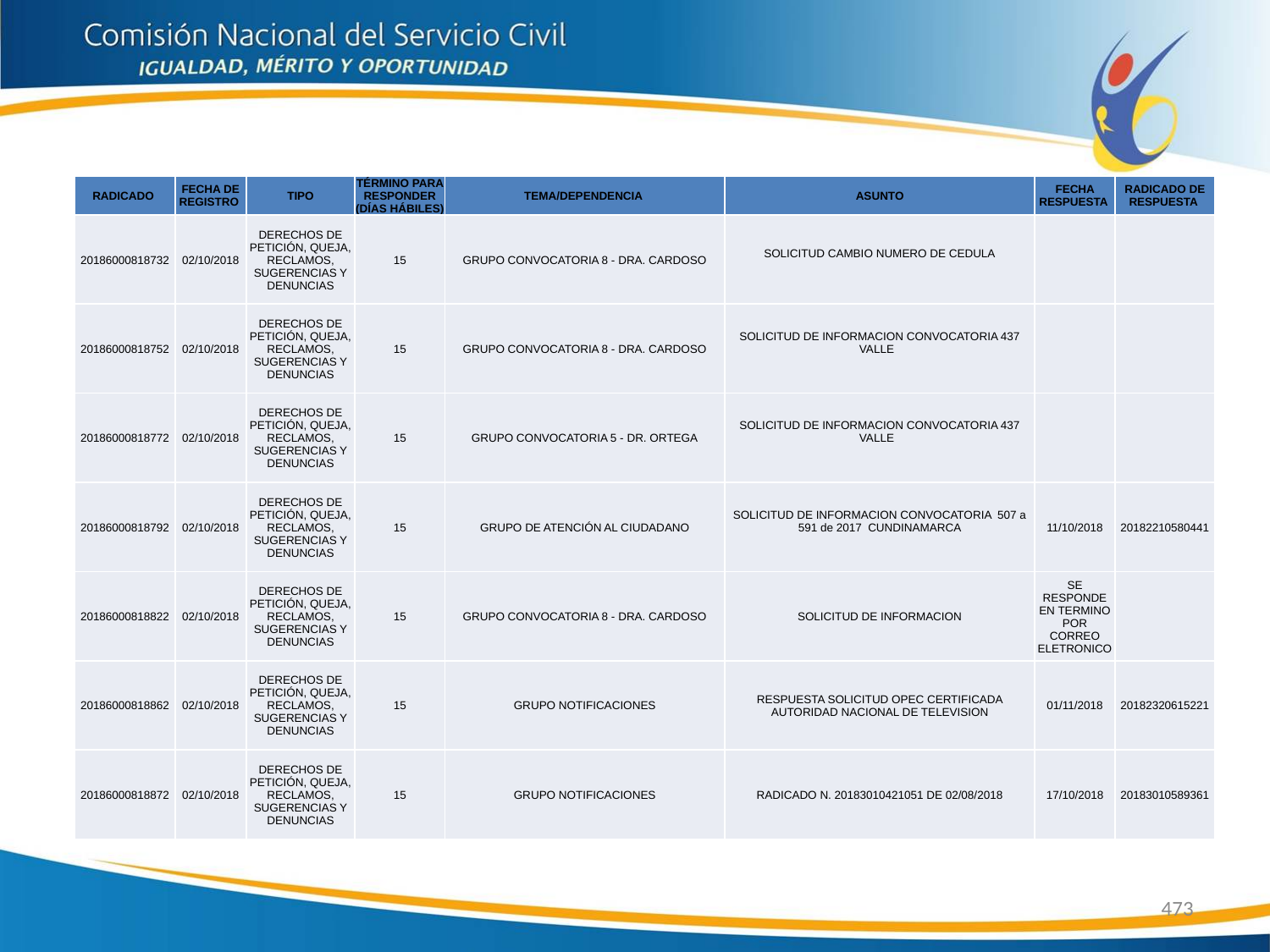

| RADICADO | FECHA DE REGISTRO | TIPO | TÉRMINO PARA RESPONDER (DÍAS HÁBILES) | TEMA/DEPENDENCIA | ASUNTO | FECHA RESPUESTA | RADICADO DE RESPUESTA |
| --- | --- | --- | --- | --- | --- | --- | --- |
| 20186000818732 | 02/10/2018 | DERECHOS DE PETICIÓN, QUEJA, RECLAMOS, SUGERENCIAS Y DENUNCIAS | 15 | GRUPO CONVOCATORIA 8 - DRA. CARDOSO | SOLICITUD CAMBIO NUMERO DE CEDULA |  |  |
| 20186000818752 | 02/10/2018 | DERECHOS DE PETICIÓN, QUEJA, RECLAMOS, SUGERENCIAS Y DENUNCIAS | 15 | GRUPO CONVOCATORIA 8 - DRA. CARDOSO | SOLICITUD DE INFORMACION CONVOCATORIA 437 VALLE |  |  |
| 20186000818772 | 02/10/2018 | DERECHOS DE PETICIÓN, QUEJA, RECLAMOS, SUGERENCIAS Y DENUNCIAS | 15 | GRUPO CONVOCATORIA 5 - DR. ORTEGA | SOLICITUD DE INFORMACION CONVOCATORIA 437 VALLE |  |  |
| 20186000818792 | 02/10/2018 | DERECHOS DE PETICIÓN, QUEJA, RECLAMOS, SUGERENCIAS Y DENUNCIAS | 15 | GRUPO DE ATENCIÓN AL CIUDADANO | SOLICITUD DE INFORMACION CONVOCATORIA 507 a 591 de 2017 CUNDINAMARCA | 11/10/2018 | 20182210580441 |
| 20186000818822 | 02/10/2018 | DERECHOS DE PETICIÓN, QUEJA, RECLAMOS, SUGERENCIAS Y DENUNCIAS | 15 | GRUPO CONVOCATORIA 8 - DRA. CARDOSO | SOLICITUD DE INFORMACION | SE RESPONDE EN TERMINO POR CORREO ELETRONICO |  |
| 20186000818862 | 02/10/2018 | DERECHOS DE PETICIÓN, QUEJA, RECLAMOS, SUGERENCIAS Y DENUNCIAS | 15 | GRUPO NOTIFICACIONES | RESPUESTA SOLICITUD OPEC CERTIFICADA AUTORIDAD NACIONAL DE TELEVISION | 01/11/2018 | 20182320615221 |
| 20186000818872 | 02/10/2018 | DERECHOS DE PETICIÓN, QUEJA, RECLAMOS, SUGERENCIAS Y DENUNCIAS | 15 | GRUPO NOTIFICACIONES | RADICADO N. 20183010421051 DE 02/08/2018 | 17/10/2018 | 20183010589361 |
473